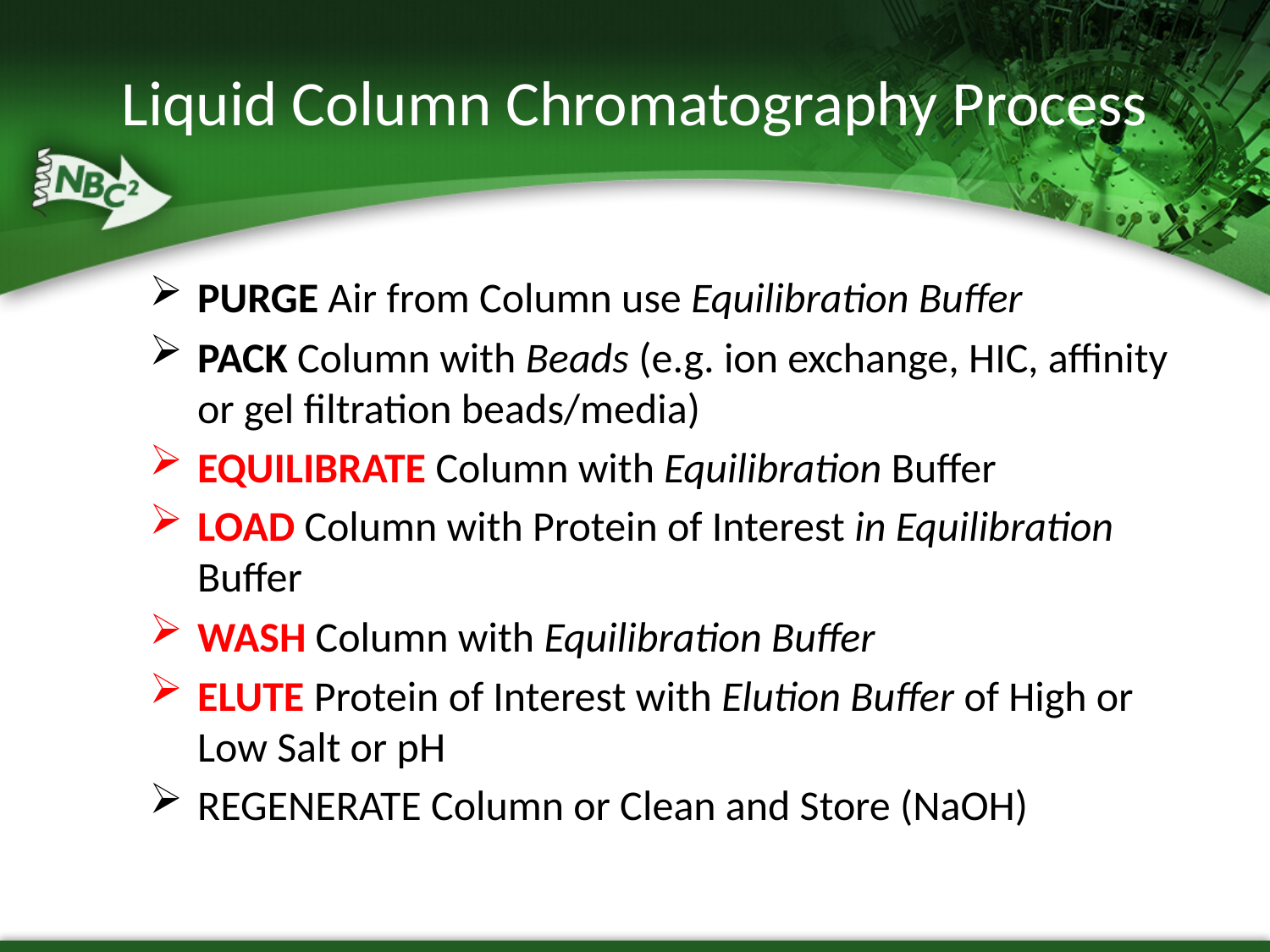

# Liquid Column Chromatography Process
PURGE Air from Column use Equilibration Buffer
PACK Column with Beads (e.g. ion exchange, HIC, affinity or gel filtration beads/media)
EQUILIBRATE Column with Equilibration Buffer
LOAD Column with Protein of Interest in Equilibration Buffer
WASH Column with Equilibration Buffer
ELUTE Protein of Interest with Elution Buffer of High or Low Salt or pH
REGENERATE Column or Clean and Store (NaOH)